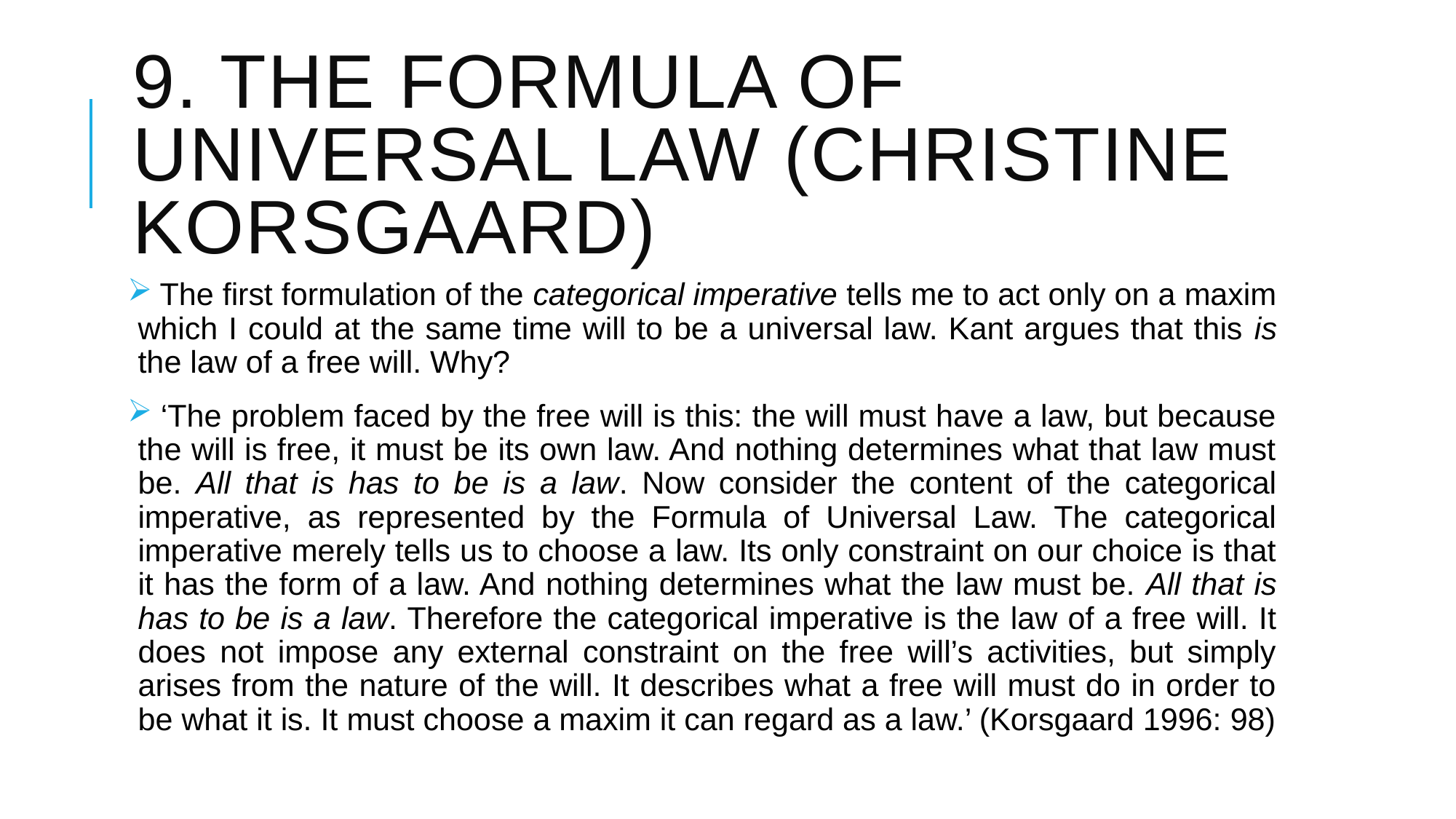

# 9. The Formula of universal law (Christine korsgaard)
 The first formulation of the categorical imperative tells me to act only on a maxim which I could at the same time will to be a universal law. Kant argues that this is the law of a free will. Why?
 ‘The problem faced by the free will is this: the will must have a law, but because the will is free, it must be its own law. And nothing determines what that law must be. All that is has to be is a law. Now consider the content of the categorical imperative, as represented by the Formula of Universal Law. The categorical imperative merely tells us to choose a law. Its only constraint on our choice is that it has the form of a law. And nothing determines what the law must be. All that is has to be is a law. Therefore the categorical imperative is the law of a free will. It does not impose any external constraint on the free will’s activities, but simply arises from the nature of the will. It describes what a free will must do in order to be what it is. It must choose a maxim it can regard as a law.’ (Korsgaard 1996: 98)